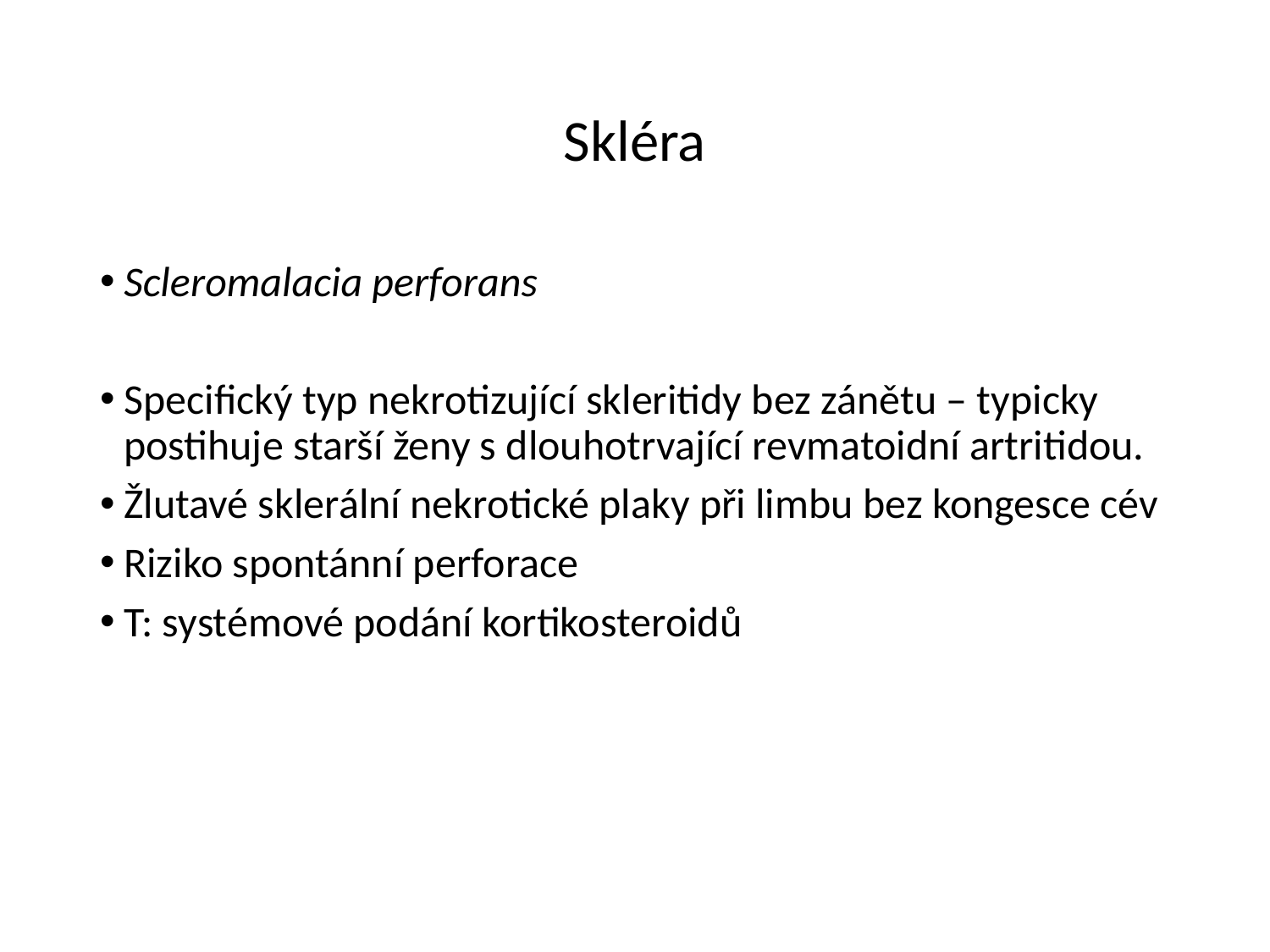

# Skléra
Scleromalacia perforans

Specifický typ nekrotizující skleritidy bez zánětu – typicky postihuje starší ženy s dlouhotrvající revmatoidní artritidou.
Žlutavé sklerální nekrotické plaky při limbu bez kongesce cév
Riziko spontánní perforace
T: systémové podání kortikosteroidů